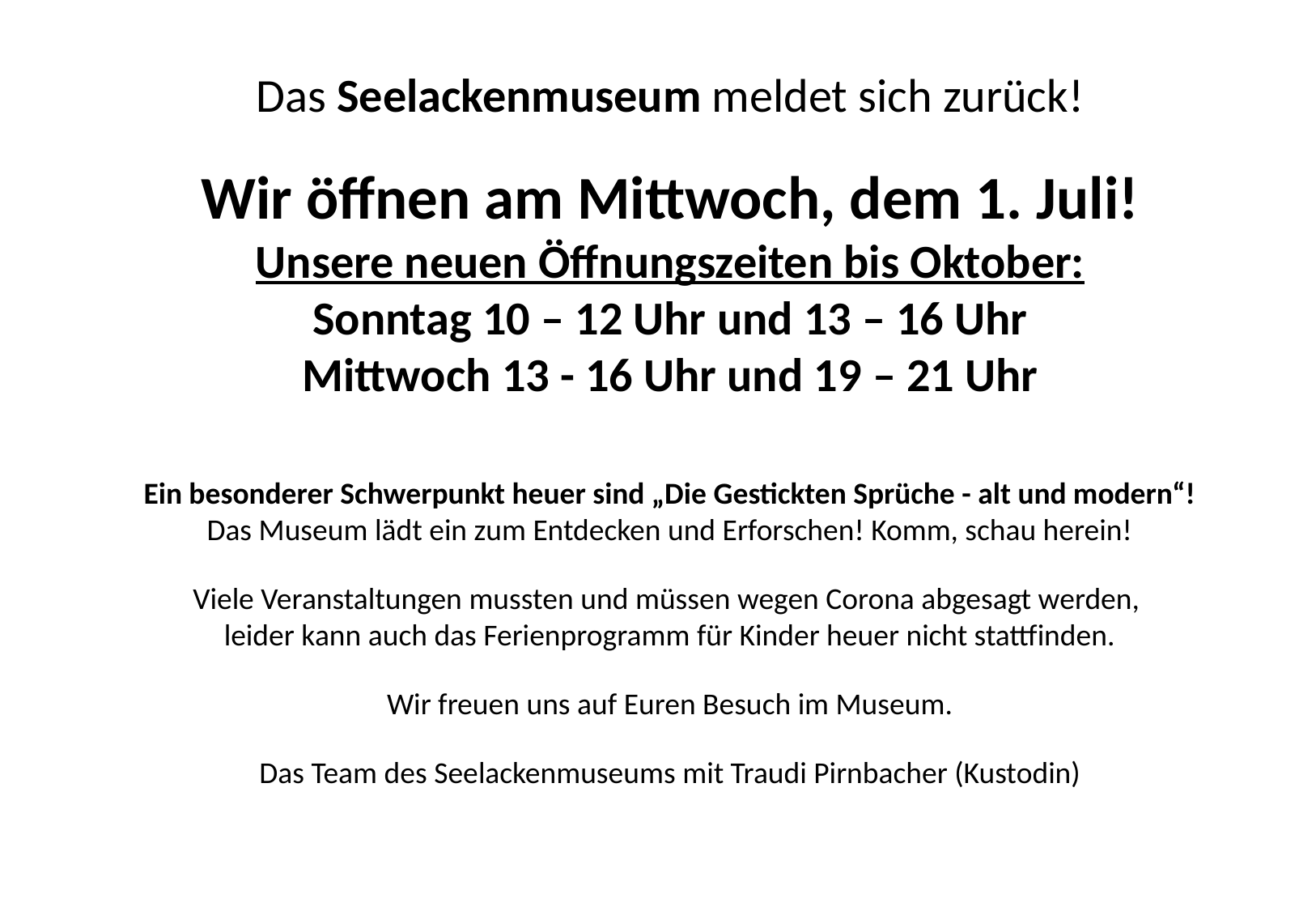

Das Seelackenmuseum meldet sich zurück!

Wir öffnen am Mittwoch, dem 1. Juli!
Unsere neuen Öffnungszeiten bis Oktober:
Sonntag 10 – 12 Uhr und 13 – 16 Uhr
Mittwoch 13 - 16 Uhr und 19 – 21 Uhr

Ein besonderer Schwerpunkt heuer sind „Die Gestickten Sprüche - alt und modern“!
Das Museum lädt ein zum Entdecken und Erforschen! Komm, schau herein!

Viele Veranstaltungen mussten und müssen wegen Corona abgesagt werden,
leider kann auch das Ferienprogramm für Kinder heuer nicht stattfinden.

Wir freuen uns auf Euren Besuch im Museum.

Das Team des Seelackenmuseums mit Traudi Pirnbacher (Kustodin)